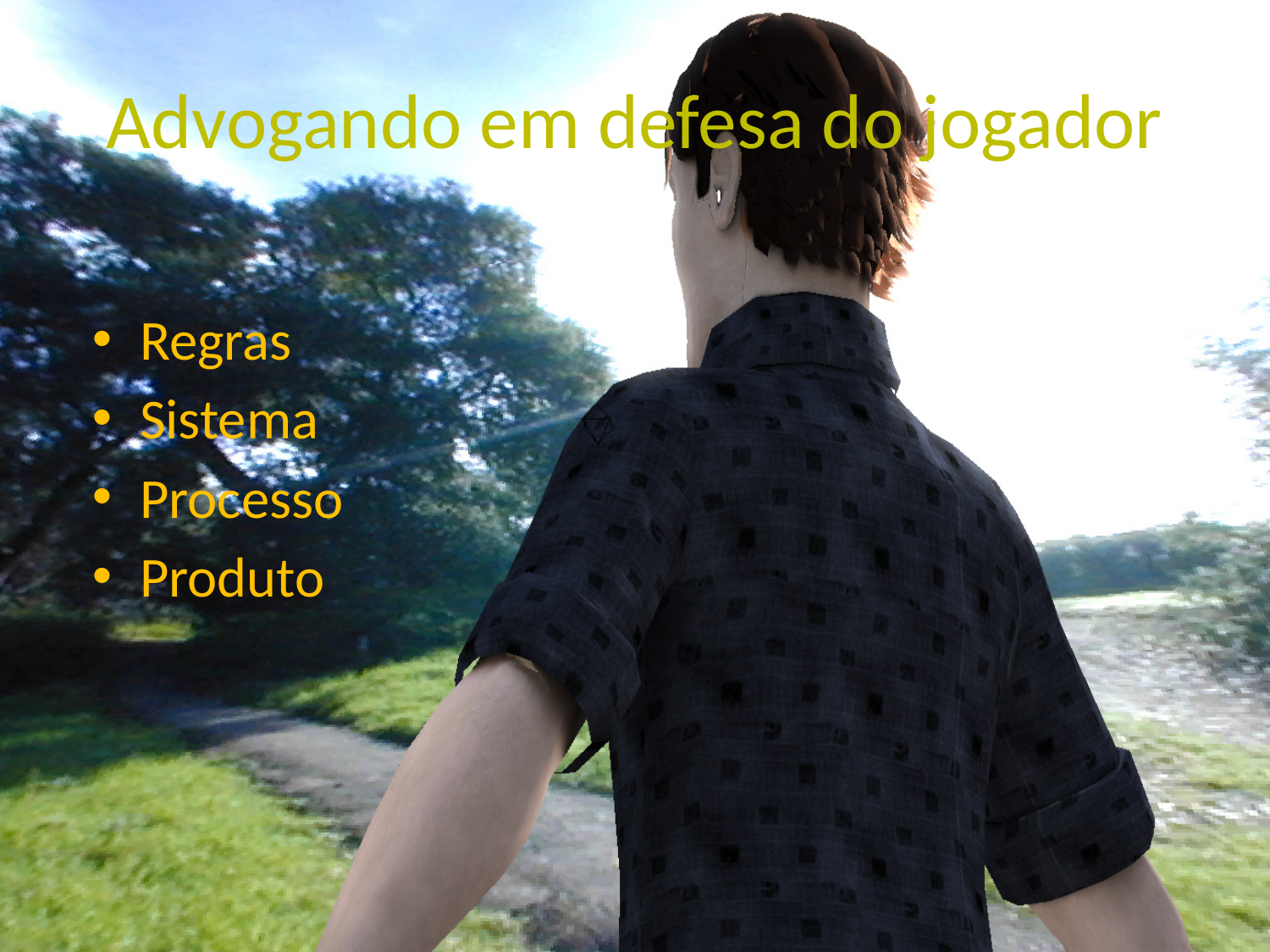

# Advogando em defesa do jogador
Regras
Sistema
Processo
Produto